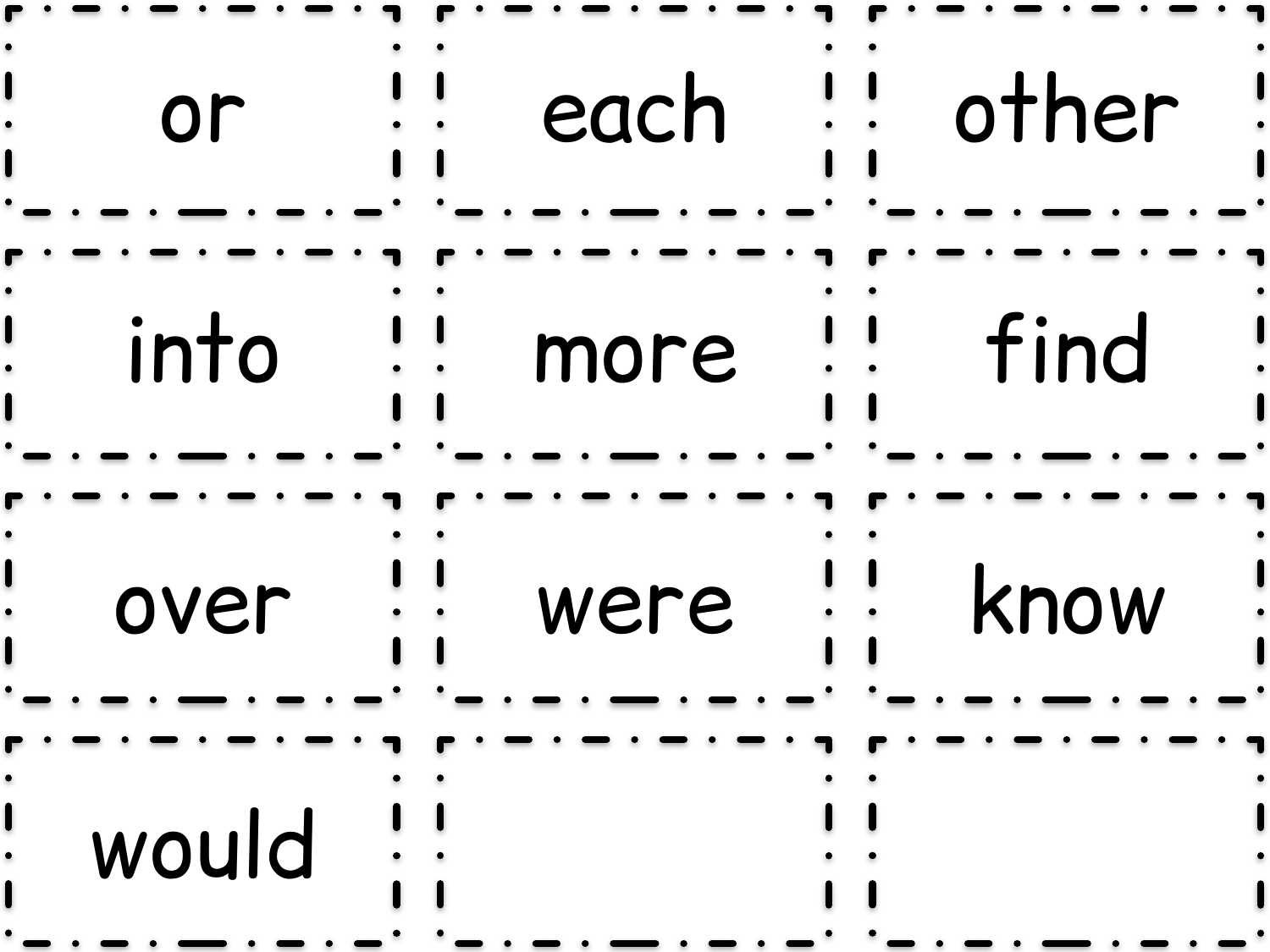

| or | each | other |
| --- | --- | --- |
| into | more | find |
| over | were | know |
| would |  |  |